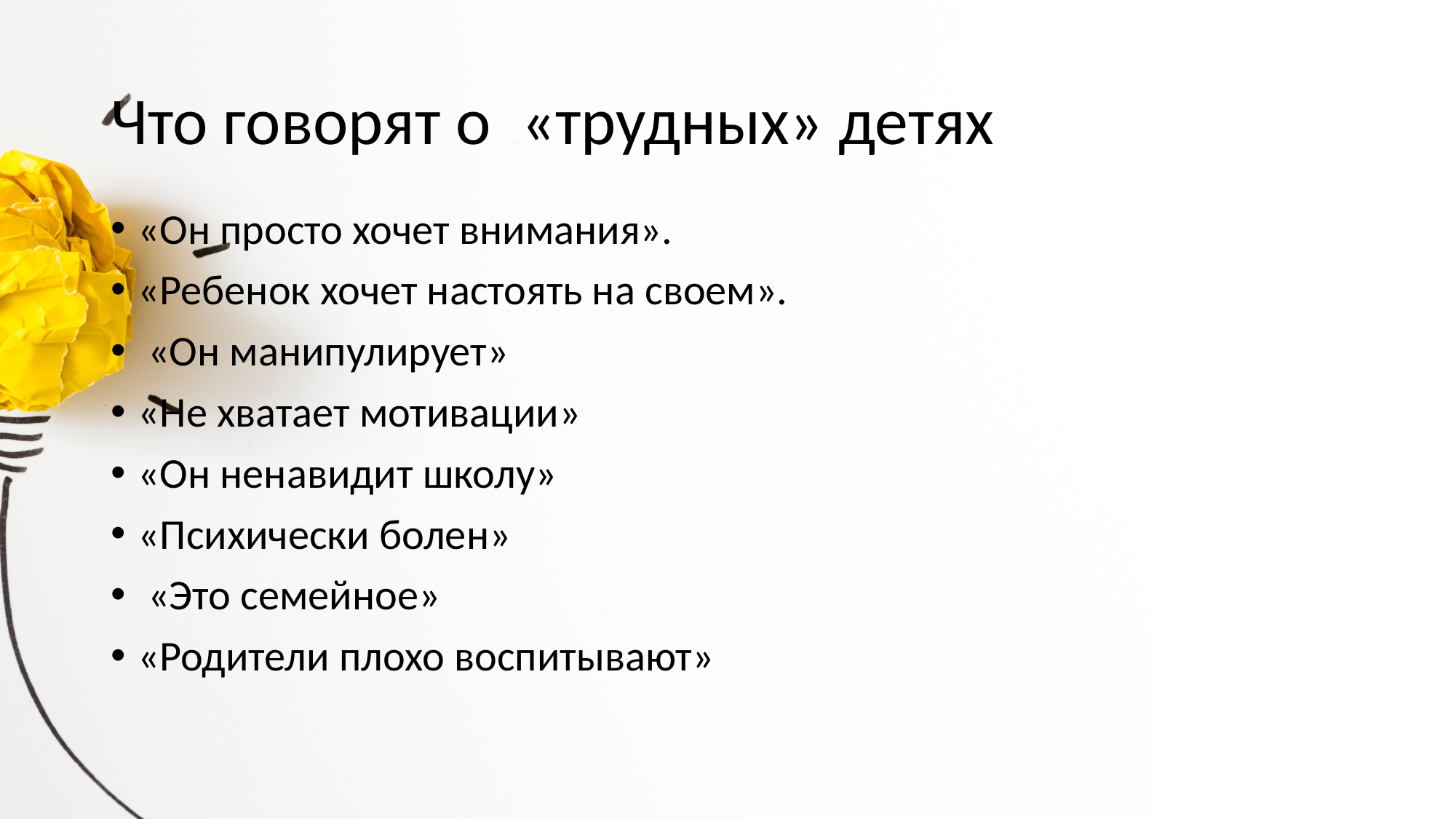

# Что говорят о  «трудных» детях
«Он просто хочет внимания».
«Ребенок хочет настоять на своем».
 «Он манипулирует»
«Не хватает мотивации»
«Он ненавидит школу»
«Психически болен»
 «Это семейное»
«Родители плохо воспитывают»